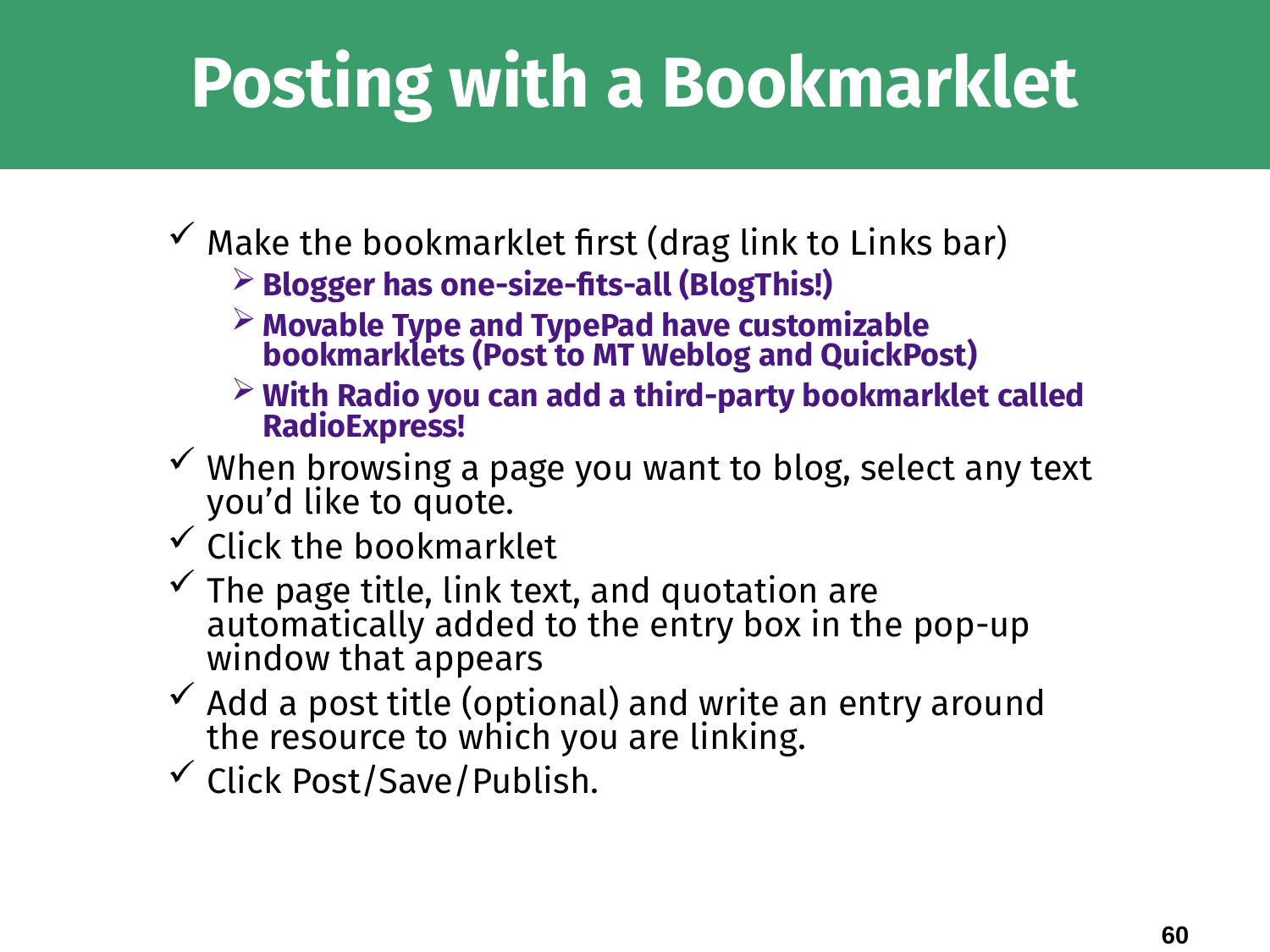

# Posting with a Bookmarklet
Make the bookmarklet first (drag link to Links bar)
Blogger has one-size-fits-all (BlogThis!)
Movable Type and TypePad have customizable bookmarklets (Post to MT Weblog and QuickPost)
With Radio you can add a third-party bookmarklet called RadioExpress!
When browsing a page you want to blog, select any text you’d like to quote.
Click the bookmarklet
The page title, link text, and quotation are automatically added to the entry box in the pop-up window that appears
Add a post title (optional) and write an entry around the resource to which you are linking.
Click Post/Save/Publish.